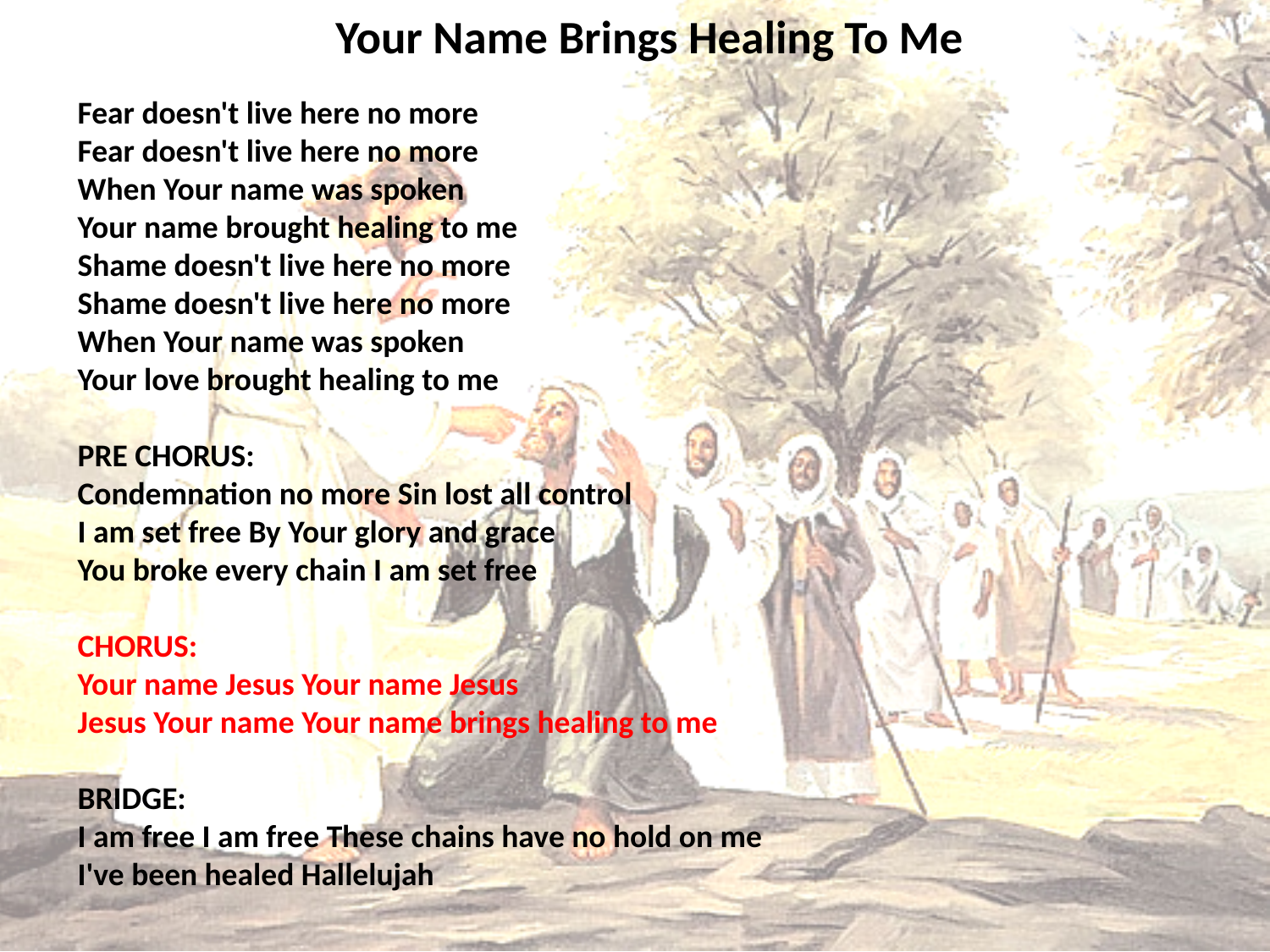

# Your Name Brings Healing To Me
Fear doesn't live here no more
Fear doesn't live here no more
When Your name was spoken
Your name brought healing to me
Shame doesn't live here no more
Shame doesn't live here no more
When Your name was spoken
Your love brought healing to me
PRE CHORUS:
Condemnation no more Sin lost all control
I am set free By Your glory and grace
You broke every chain I am set free
CHORUS:
Your name Jesus Your name Jesus
Jesus Your name Your name brings healing to me
BRIDGE:
I am free I am free These chains have no hold on me
I've been healed Hallelujah